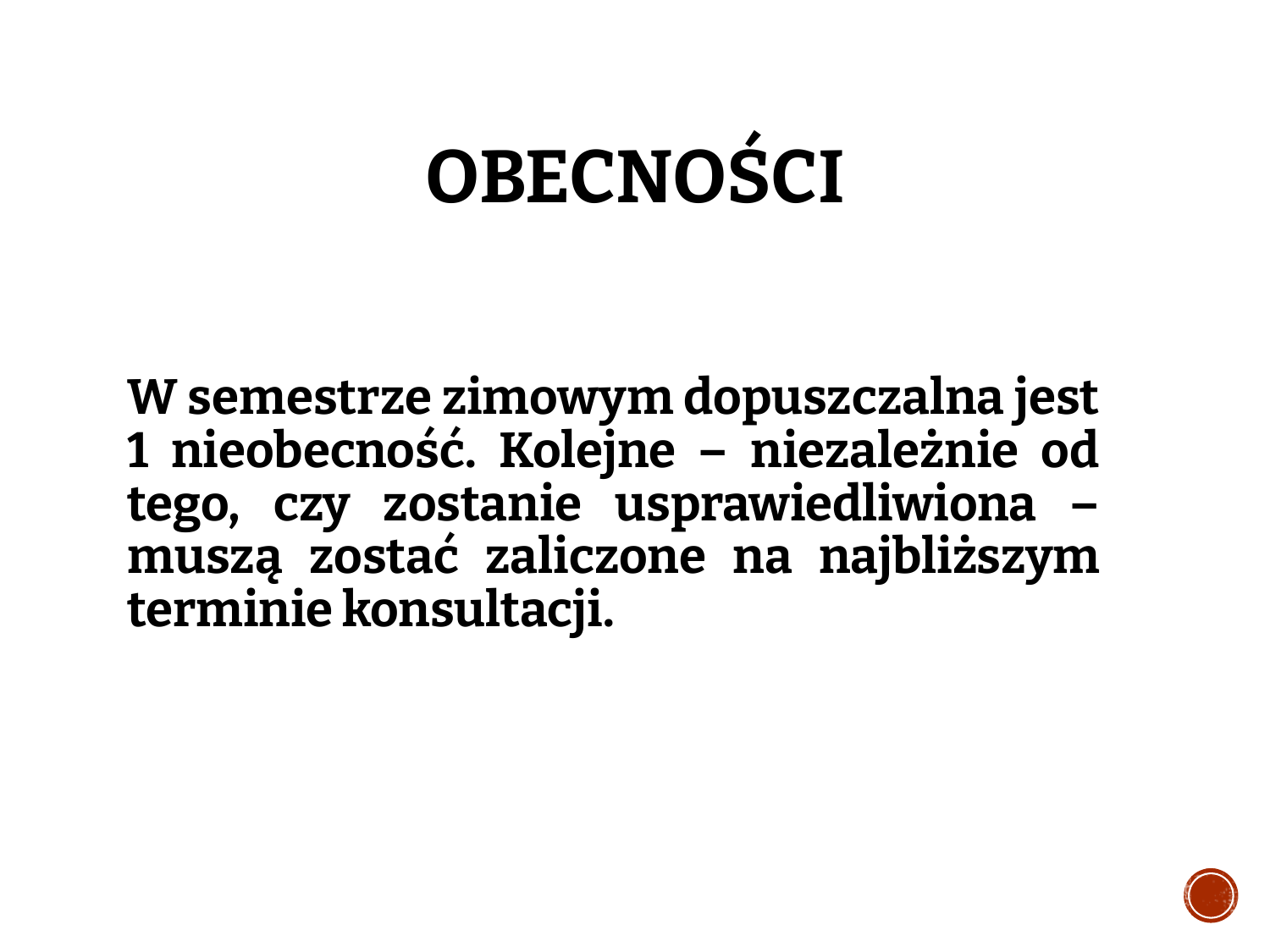

# OBECNOŚCI

W semestrze zimowym dopuszczalna jest 1 nieobecność. Kolejne – niezależnie od tego, czy zostanie usprawiedliwiona – muszą zostać zaliczone na najbliższym terminie konsultacji.